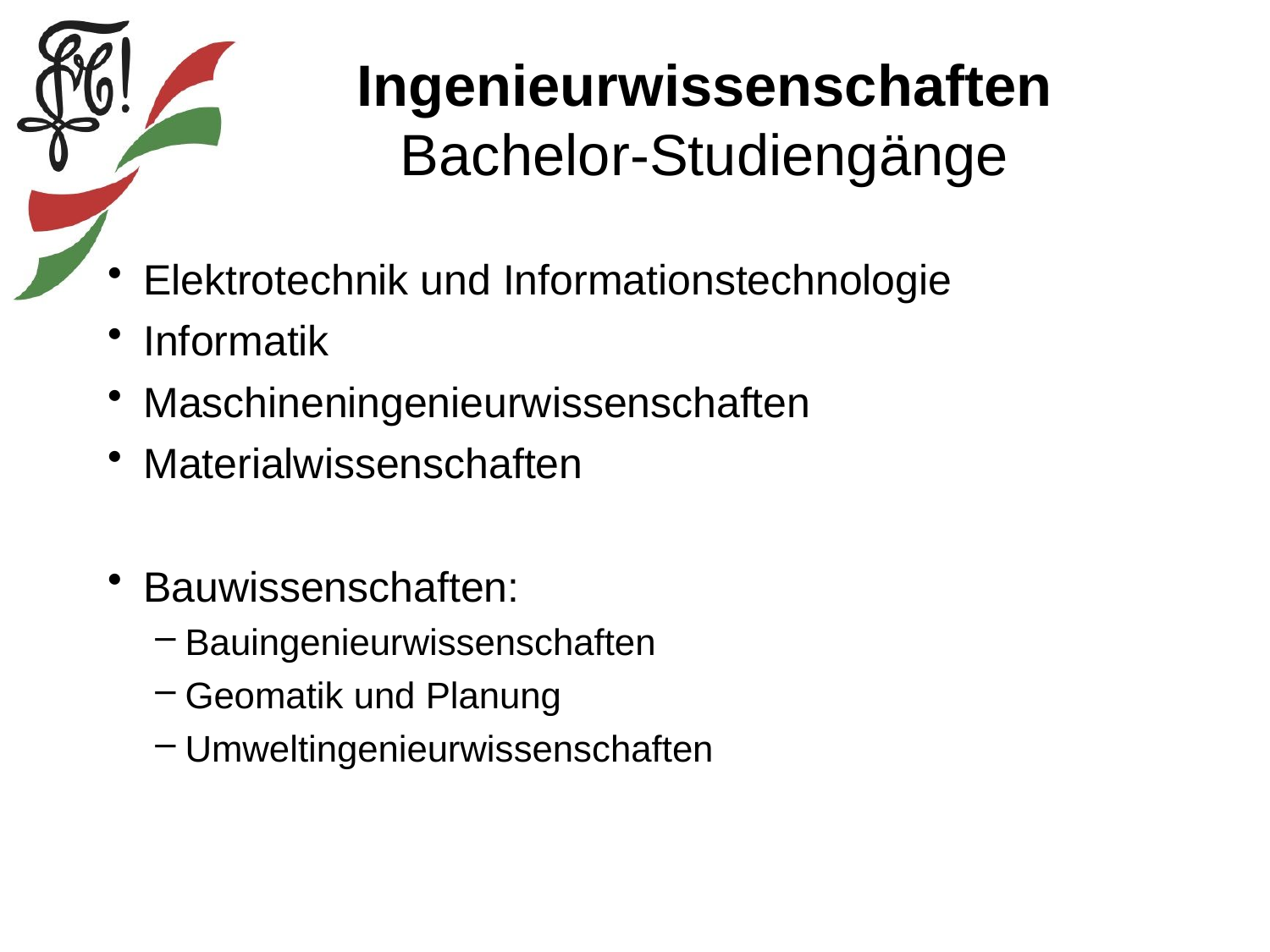

# Ingenieurwissenschaften Bachelor-Studiengänge
Elektrotechnik und Informationstechnologie
Informatik
Maschineningenieurwissenschaften
Materialwissenschaften

Bauwissenschaften:
Bauingenieurwissenschaften
Geomatik und Planung
Umweltingenieurwissenschaften